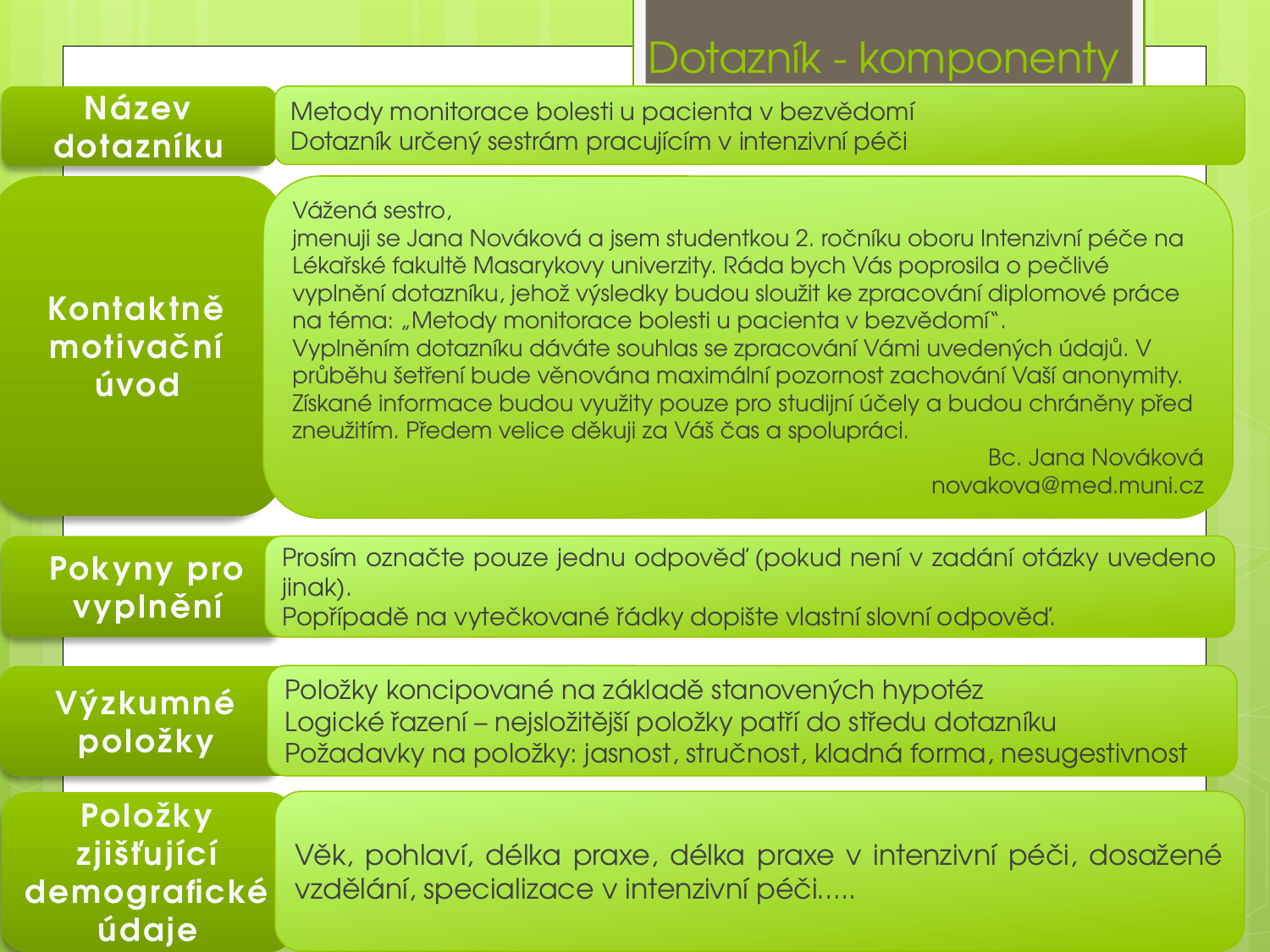

Dotazník - komponenty
Název dotazníku
Metody monitorace bolesti u pacienta v bezvědomí
Dotazník určený sestrám pracujícím v intenzivní péči
Kontaktně motivační úvod
Vážená sestro,
jmenuji se Jana Nováková a jsem studentkou 2. ročníku oboru Intenzivní péče na Lékařské fakultě Masarykovy univerzity. Ráda bych Vás poprosila o pečlivé vyplnění dotazníku, jehož výsledky budou sloužit ke zpracování diplomové práce na téma: „Metody monitorace bolesti u pacienta v bezvědomí“.
Vyplněním dotazníku dáváte souhlas se zpracování Vámi uvedených údajů. V průběhu šetření bude věnována maximální pozornost zachování Vaší anonymity. Získané informace budou využity pouze pro studijní účely a budou chráněny před zneužitím. Předem velice děkuji za Váš čas a spolupráci.
Bc. Jana Nováková
novakova@med.muni.cz
Pokyny pro vyplnění
Prosím označte pouze jednu odpověď (pokud není v zadání otázky uvedeno jinak).
Popřípadě na vytečkované řádky dopište vlastní slovní odpověď.
Položky koncipované na základě stanovených hypotéz
Logické řazení – nejsložitější položky patří do středu dotazníku
Požadavky na položky: jasnost, stručnost, kladná forma, nesugestivnost
Výzkumné položky
Věk, pohlaví, délka praxe, délka praxe v intenzivní péči, dosažené vzdělání, specializace v intenzivní péči…..
Položky zjišťující demografické údaje